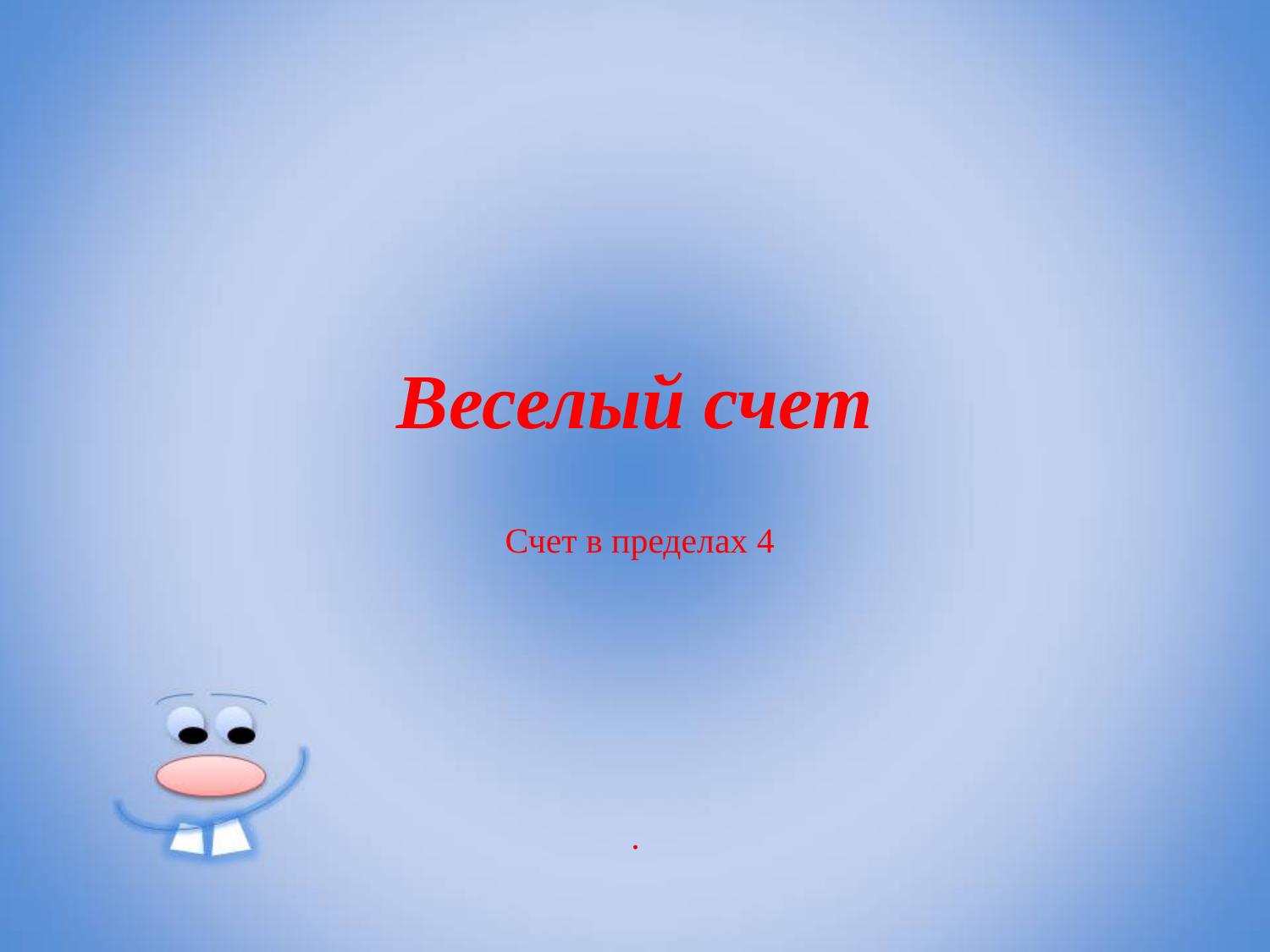

# Веселый счет
Счет в пределах 4

.